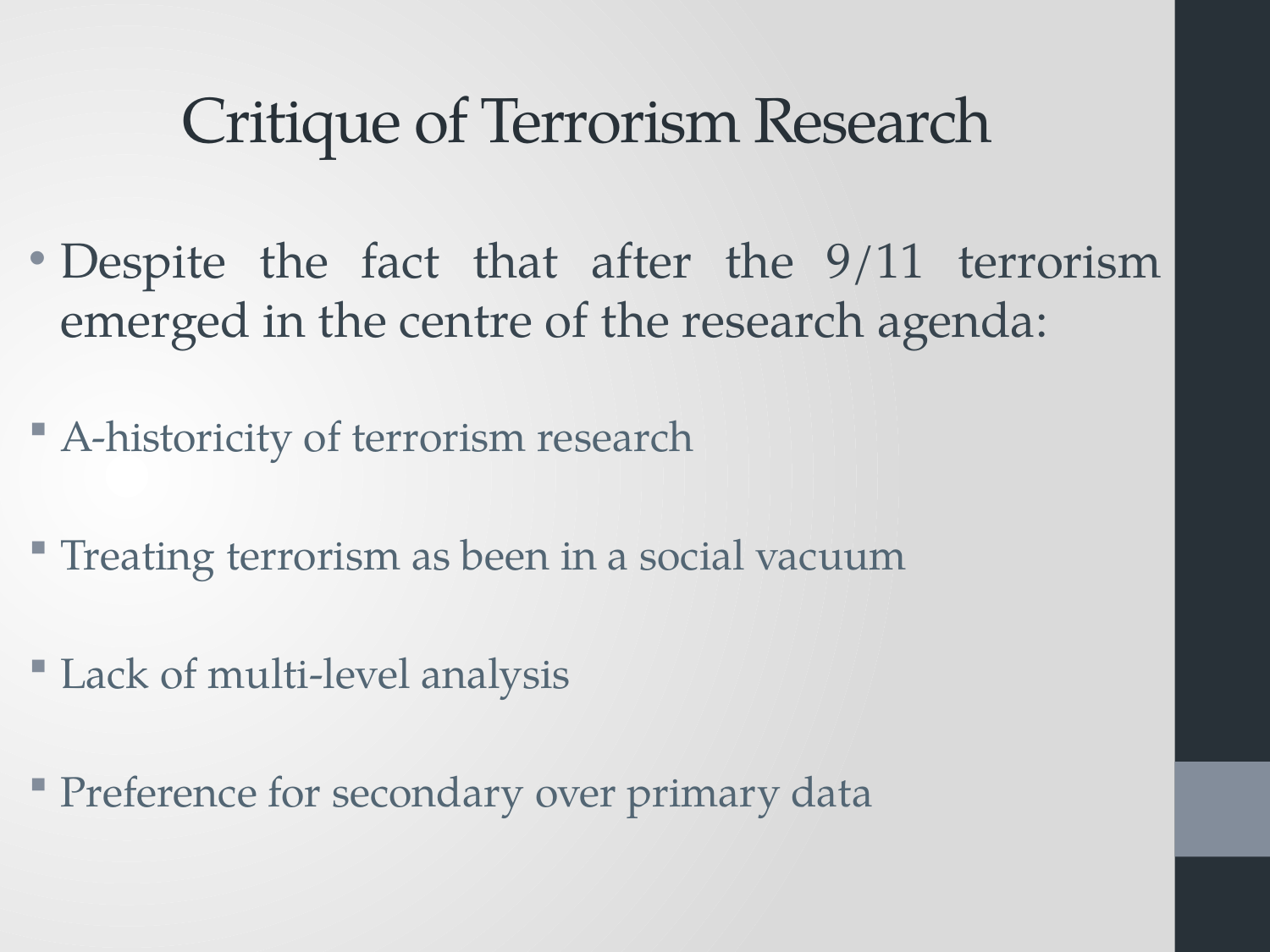

# Critique of Terrorism Research
Despite the fact that after the 9/11 terrorism emerged in the centre of the research agenda:

A-historicity of terrorism research

Treating terrorism as been in a social vacuum

Lack of multi-level analysis

Preference for secondary over primary data